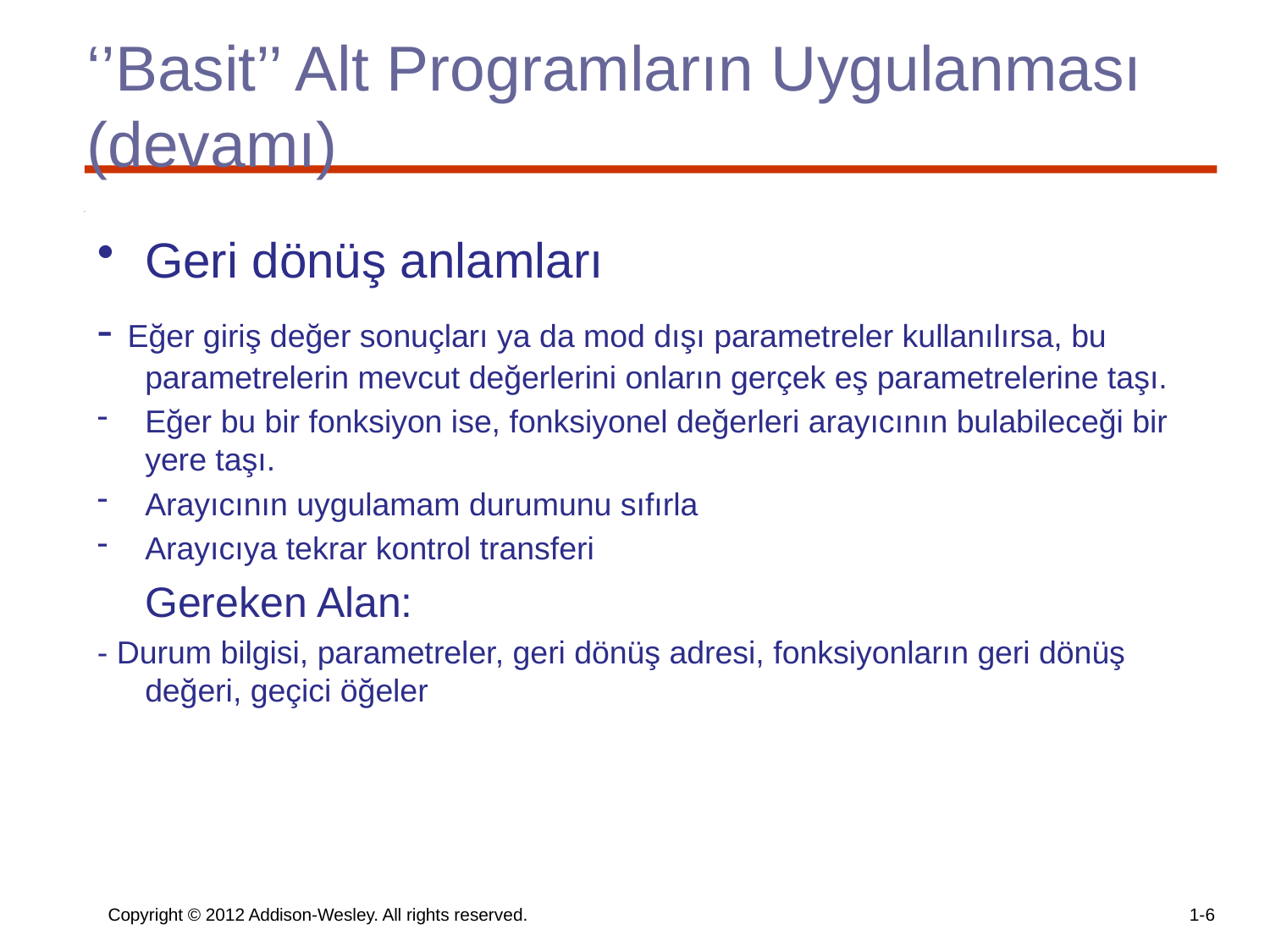

# ‘’Basit’’ Alt Programların Uygulanması (devamı)
Geri dönüş anlamları
- Eğer giriş değer sonuçları ya da mod dışı parametreler kullanılırsa, bu parametrelerin mevcut değerlerini onların gerçek eş parametrelerine taşı.
Eğer bu bir fonksiyon ise, fonksiyonel değerleri arayıcının bulabileceği bir yere taşı.
Arayıcının uygulamam durumunu sıfırla
Arayıcıya tekrar kontrol transferi
	Gereken Alan:
- Durum bilgisi, parametreler, geri dönüş adresi, fonksiyonların geri dönüş değeri, geçici öğeler

Copyright © 2012 Addison-Wesley. All rights reserved.
1-6